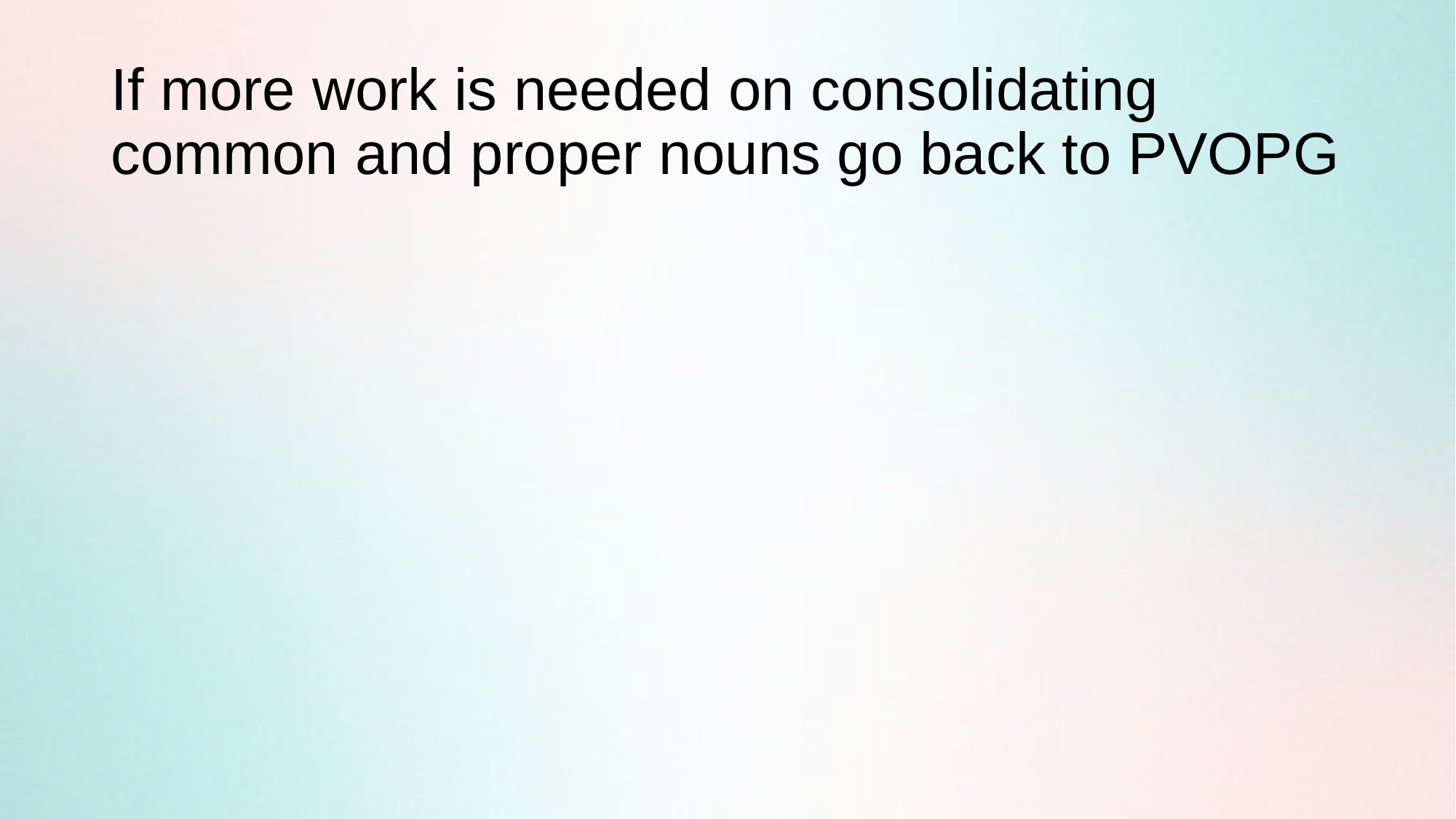

# If more work is needed on consolidating common and proper nouns go back to PVOPG